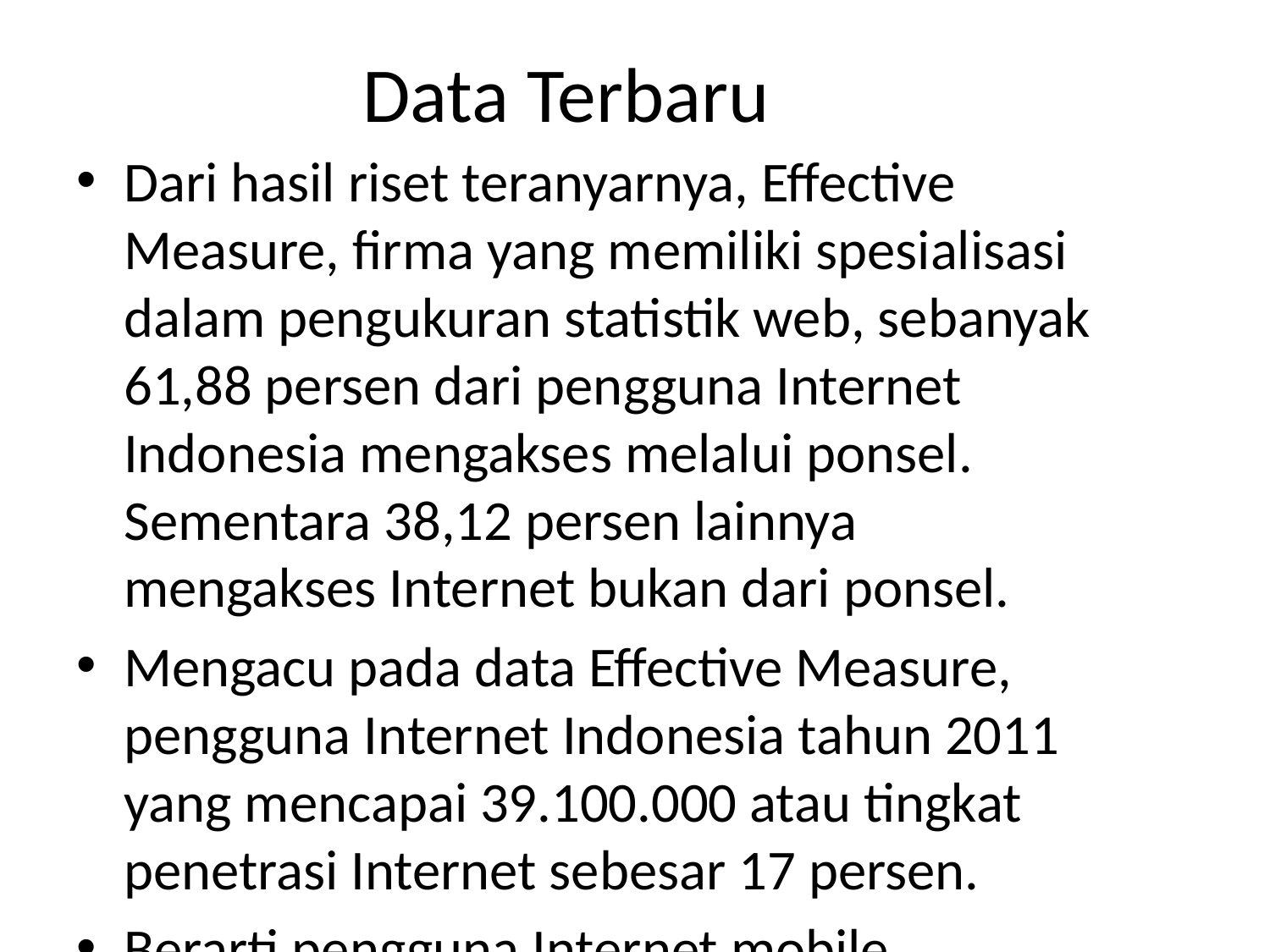

# Data Terbaru
Dari hasil riset teranyarnya, Effective Measure, firma yang memiliki spesialisasi dalam pengukuran statistik web, sebanyak 61,88 persen dari pengguna Internet Indonesia mengakses melalui ponsel. Sementara 38,12 persen lainnya mengakses Internet bukan dari ponsel.
Mengacu pada data Effective Measure, pengguna Internet Indonesia tahun 2011 yang mencapai 39.100.000 atau tingkat penetrasi Internet sebesar 17 persen.
Berarti pengguna Internet mobile Indonesia mencapai 24.195.080 orang.